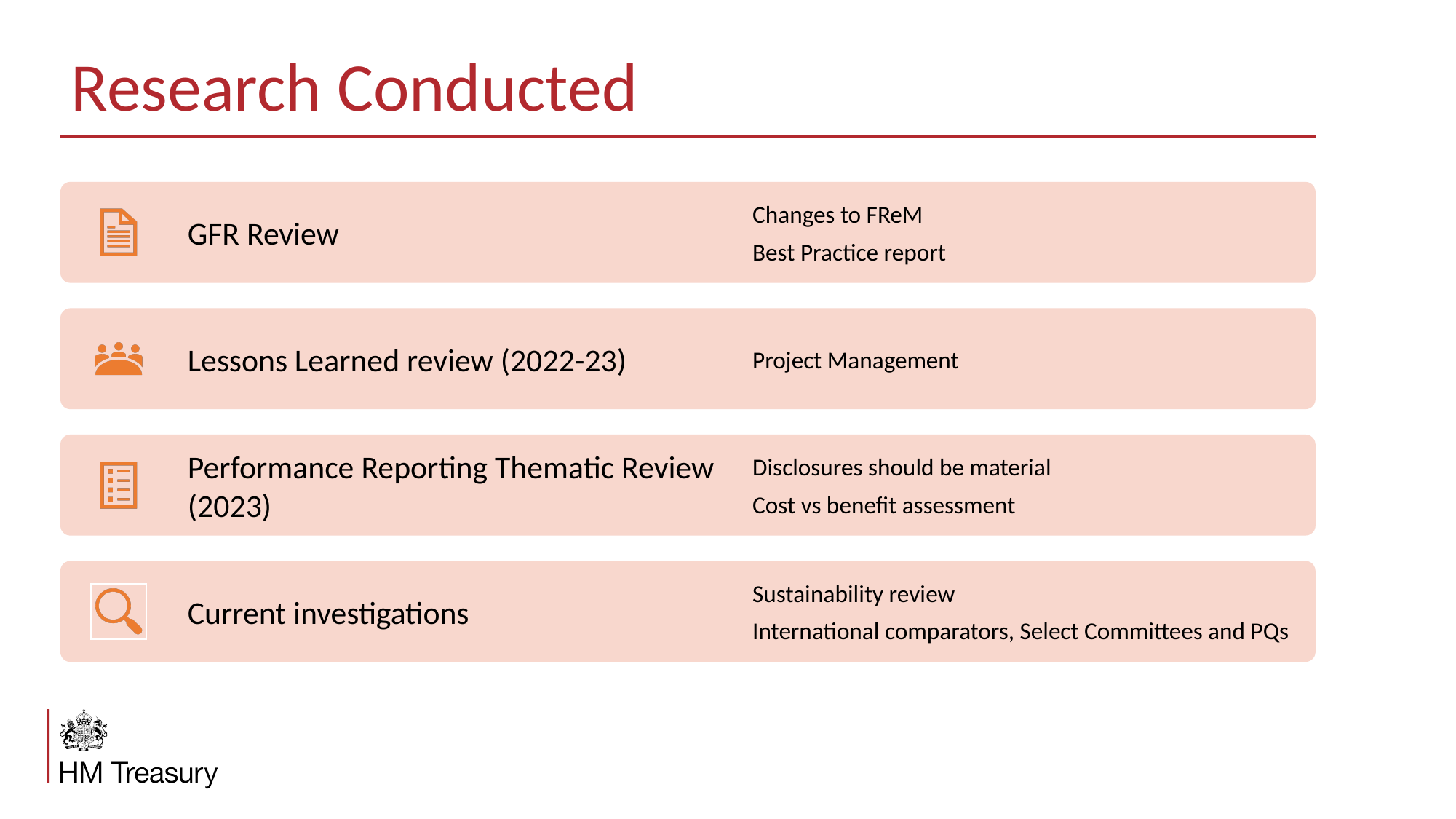

# Research Conducted
GFR Review
Changes to FReM
Best Practice report
Lessons Learned review (2022-23)
Project Management
Performance Reporting Thematic Review (2023)
Disclosures should be material
Cost vs benefit assessment
Current investigations
Sustainability review
International comparators, Select Committees and PQs